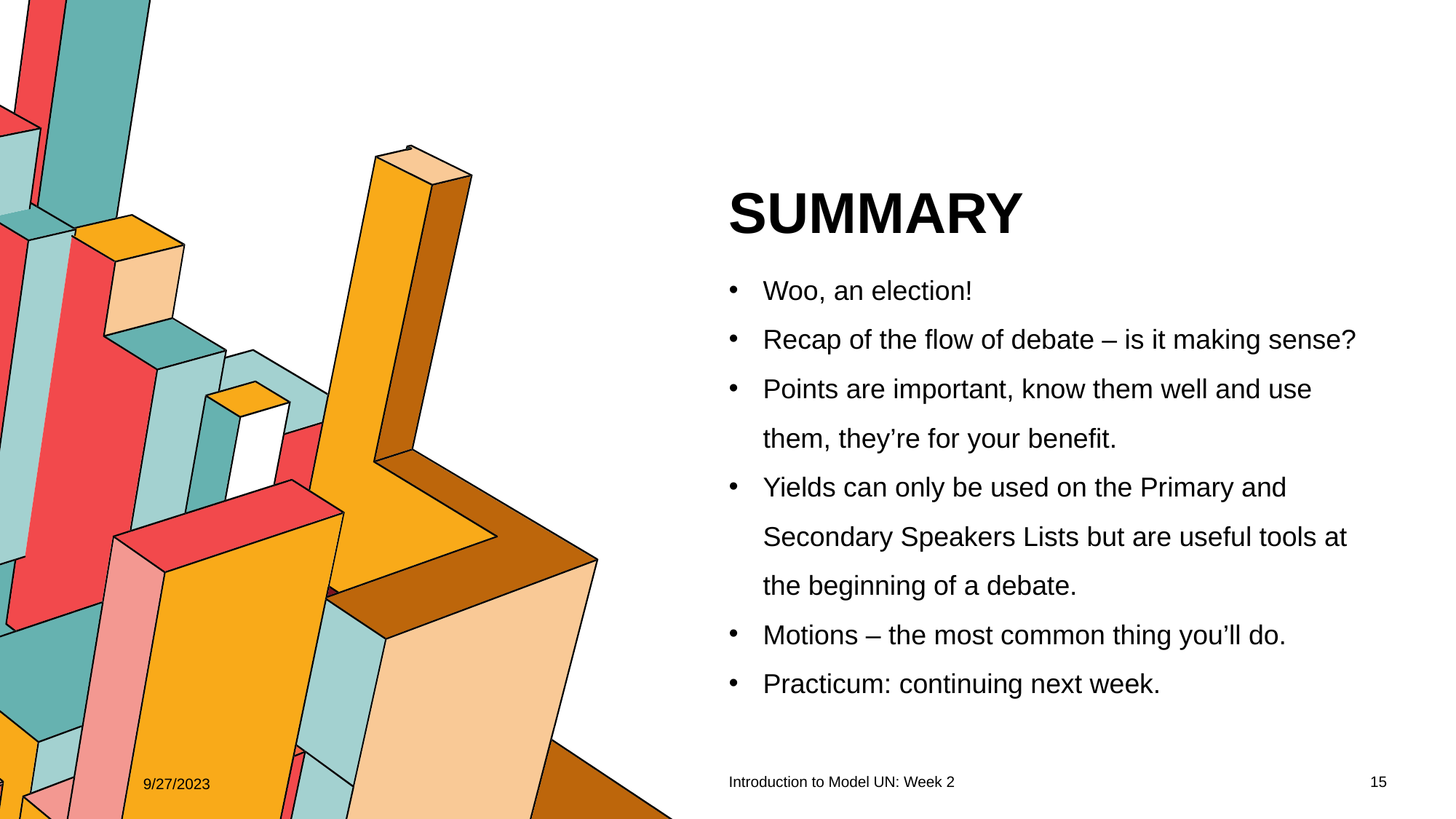

# SUMMARY
Woo, an election!
Recap of the flow of debate – is it making sense?
Points are important, know them well and use them, they’re for your benefit.
Yields can only be used on the Primary and Secondary Speakers Lists but are useful tools at the beginning of a debate.
Motions – the most common thing you’ll do.
Practicum: continuing next week.

Introduction to Model UN: Week 2
15
9/27/2023